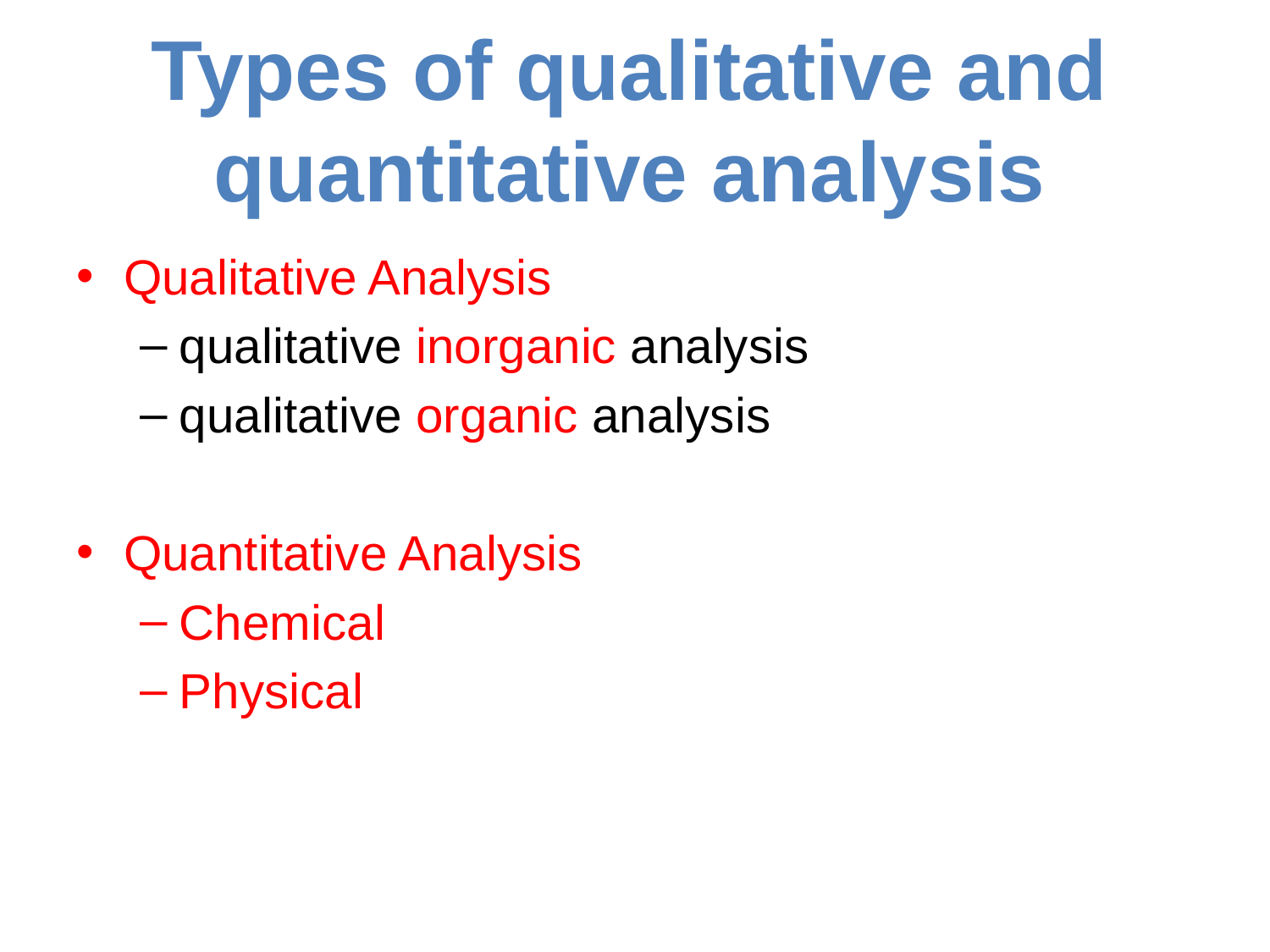

# Types of qualitative and quantitative analysis
Qualitative Analysis
qualitative inorganic analysis
qualitative organic analysis

Quantitative Analysis
Chemical
Physical